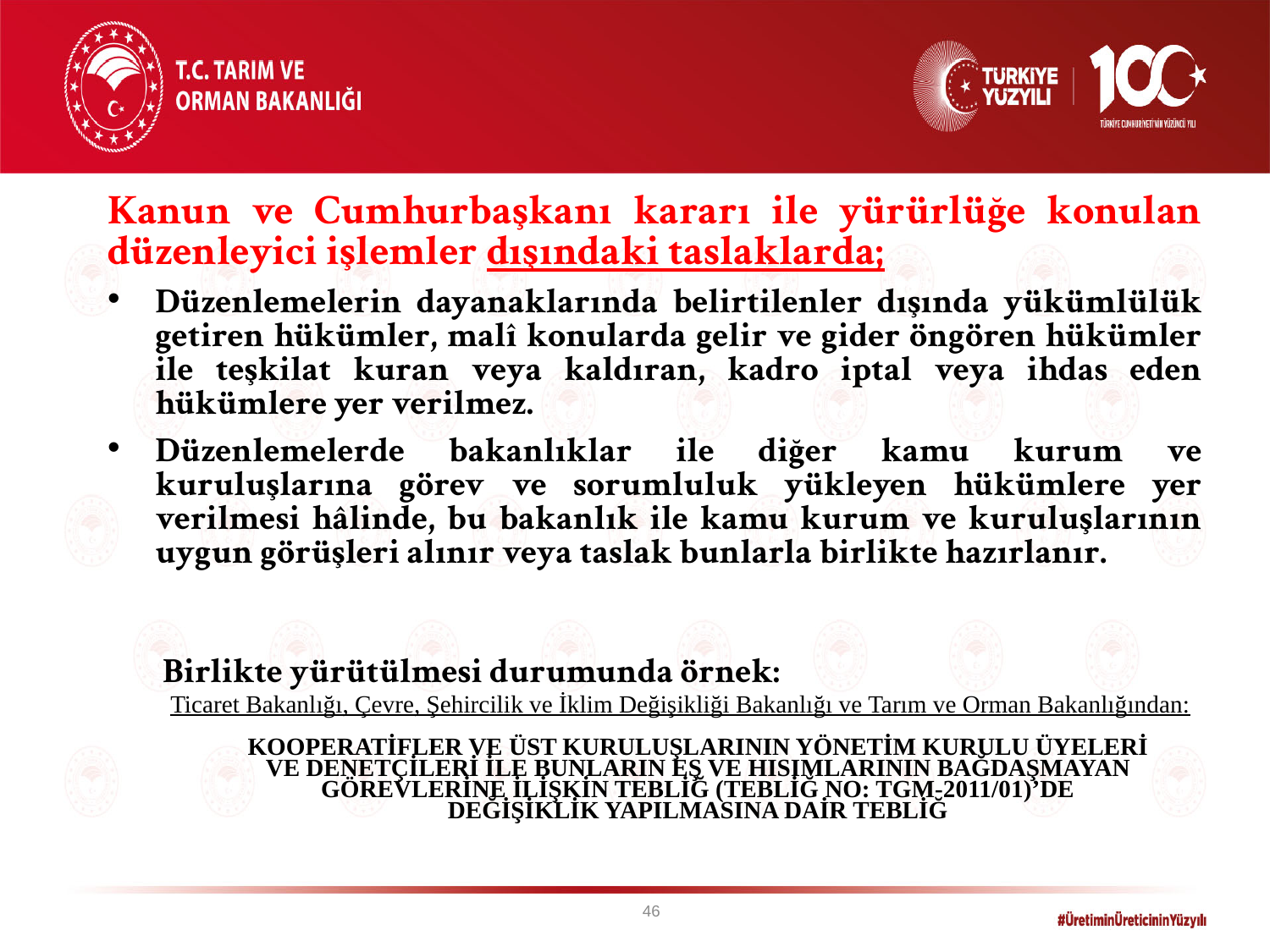

Kanun ve Cumhurbaşkanı kararı ile yürürlüğe konulan düzenleyici işlemler dışındaki taslaklarda;
Düzenlemelerin dayanaklarında belirtilenler dışında yükümlülük getiren hükümler, malî konularda gelir ve gider öngören hükümler ile teşkilat kuran veya kaldıran, kadro iptal veya ihdas eden hükümlere yer verilmez.
Düzenlemelerde bakanlıklar ile diğer kamu kurum ve kuruluşlarına görev ve sorumluluk yükleyen hükümlere yer verilmesi hâlinde, bu bakanlık ile kamu kurum ve kuruluşlarının uygun görüşleri alınır veya taslak bunlarla birlikte hazırlanır.
Birlikte yürütülmesi durumunda örnek:
Ticaret Bakanlığı, Çevre, Şehircilik ve İklim Değişikliği Bakanlığı ve Tarım ve Orman Bakanlığından:

KOOPERATİFLER VE ÜST KURULUŞLARININ YÖNETİM KURULU ÜYELERİ
VE DENETÇİLERİ İLE BUNLARIN EŞ VE HISIMLARININ BAĞDAŞMAYAN
GÖREVLERİNE İLİŞKİN TEBLİĞ (TEBLİĞ NO: TGM-2011/01)’DE
DEĞİŞİKLİK YAPILMASINA DAİR TEBLİĞ
46